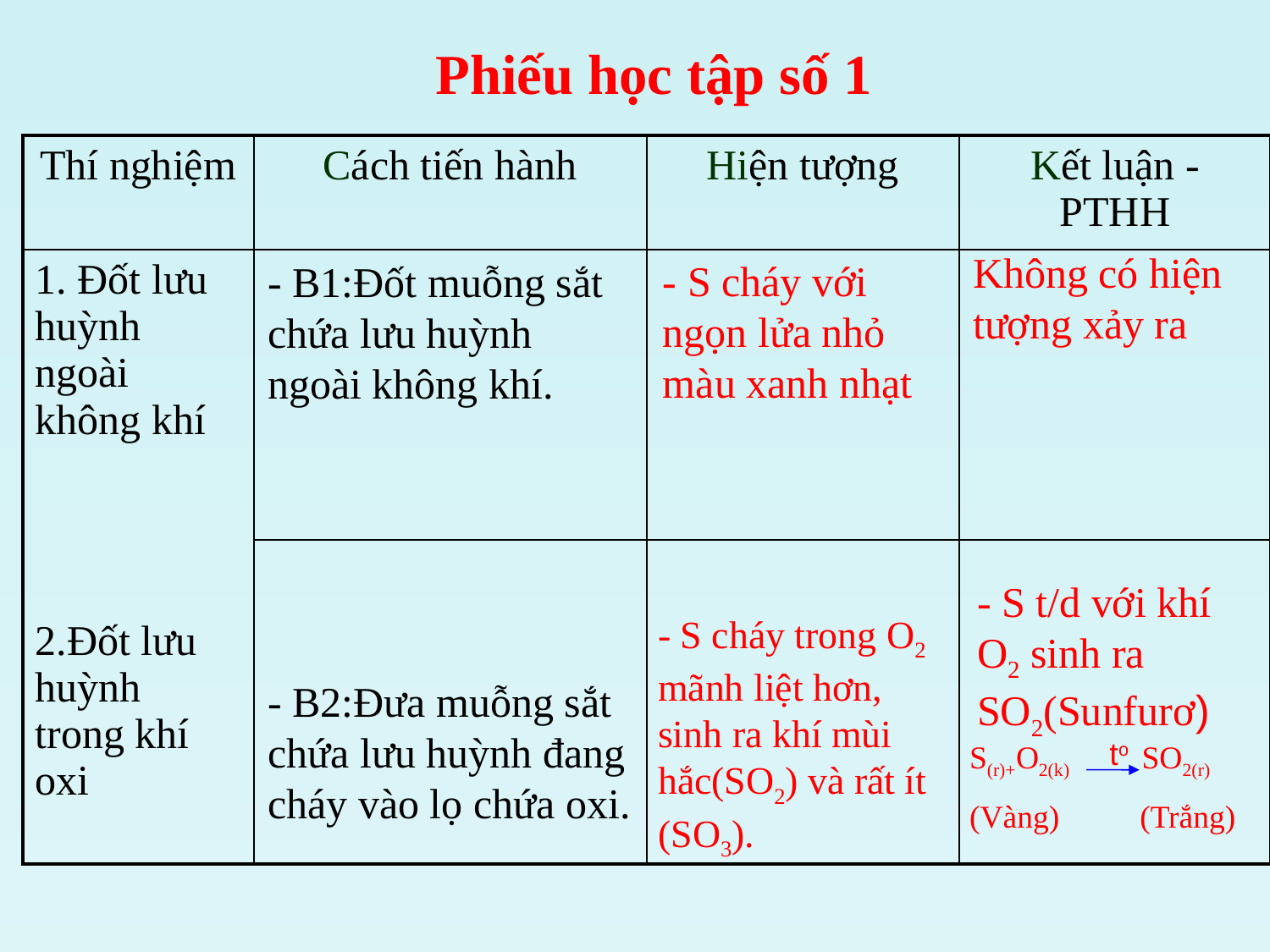

Phiếu học tập số 1
| Thí nghiệm | Cách tiến hành | Hiện tượng | Kết luận - PTHH |
| --- | --- | --- | --- |
| 1. Đốt lưu huỳnh ngoài không khí 2.Đốt lưu huỳnh trong khí oxi |  |  |  |
|  |  |  |  |
Không có hiện tượng xảy ra
- S cháy với ngọn lửa nhỏ màu xanh nhạt
- B1:Đốt muỗng sắt chứa lưu huỳnh ngoài không khí.
- S t/d với khí O2 sinh ra SO2(Sunfurơ)
- S cháy trong O2 mãnh liệt hơn, sinh ra khí mùi hắc(SO2) và rất ít (SO3).
- B2:Đưa muỗng sắt chứa lưu huỳnh đang cháy vào lọ chứa oxi.
to

S(r)+O2(k)         SO2(r)
(Vàng)          (Trắng)